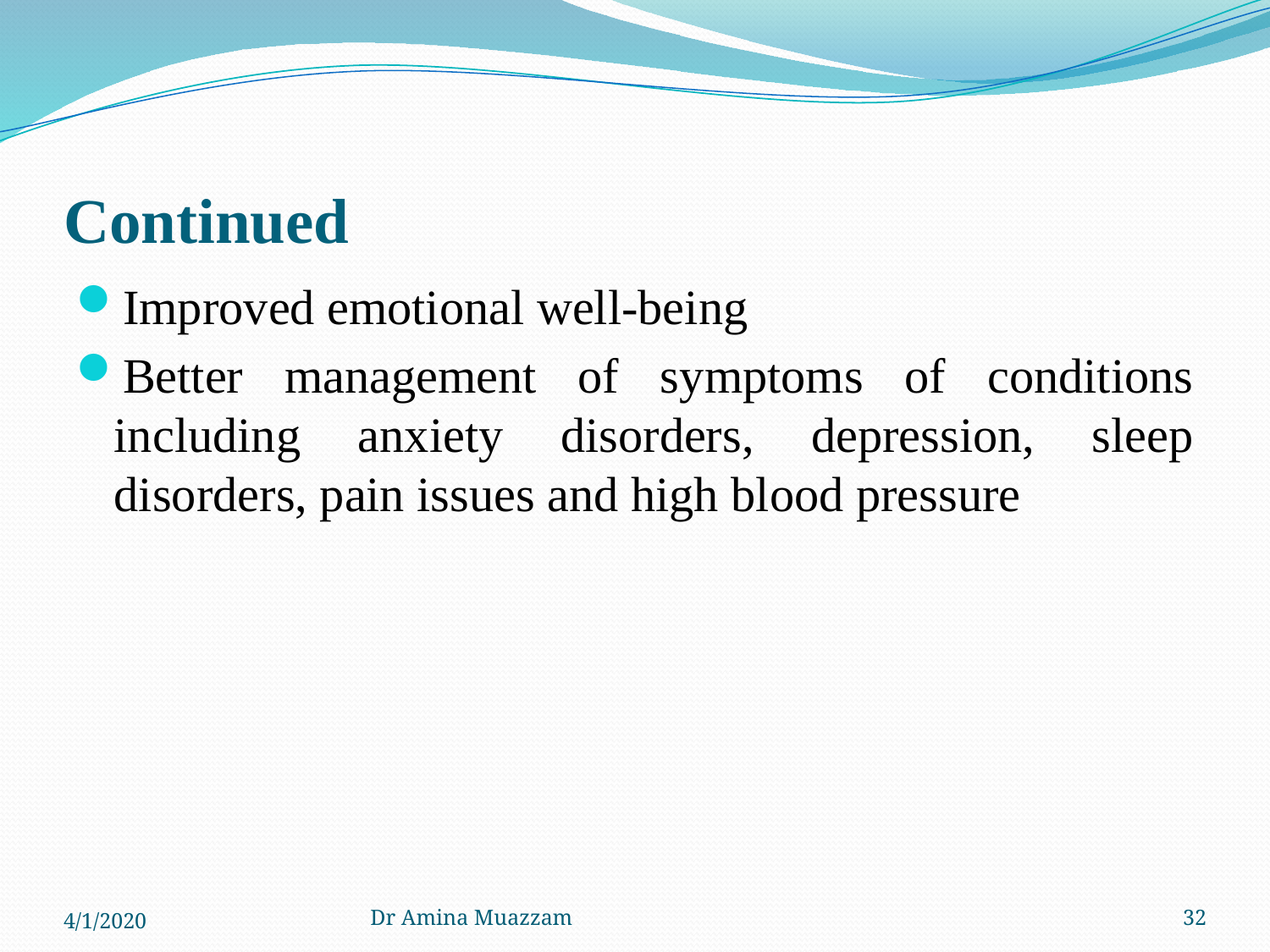

# Continued
Improved emotional well-being
Better management of symptoms of conditions including anxiety disorders, depression, sleep disorders, pain issues and high blood pressure
4/1/2020
Dr Amina Muazzam
32